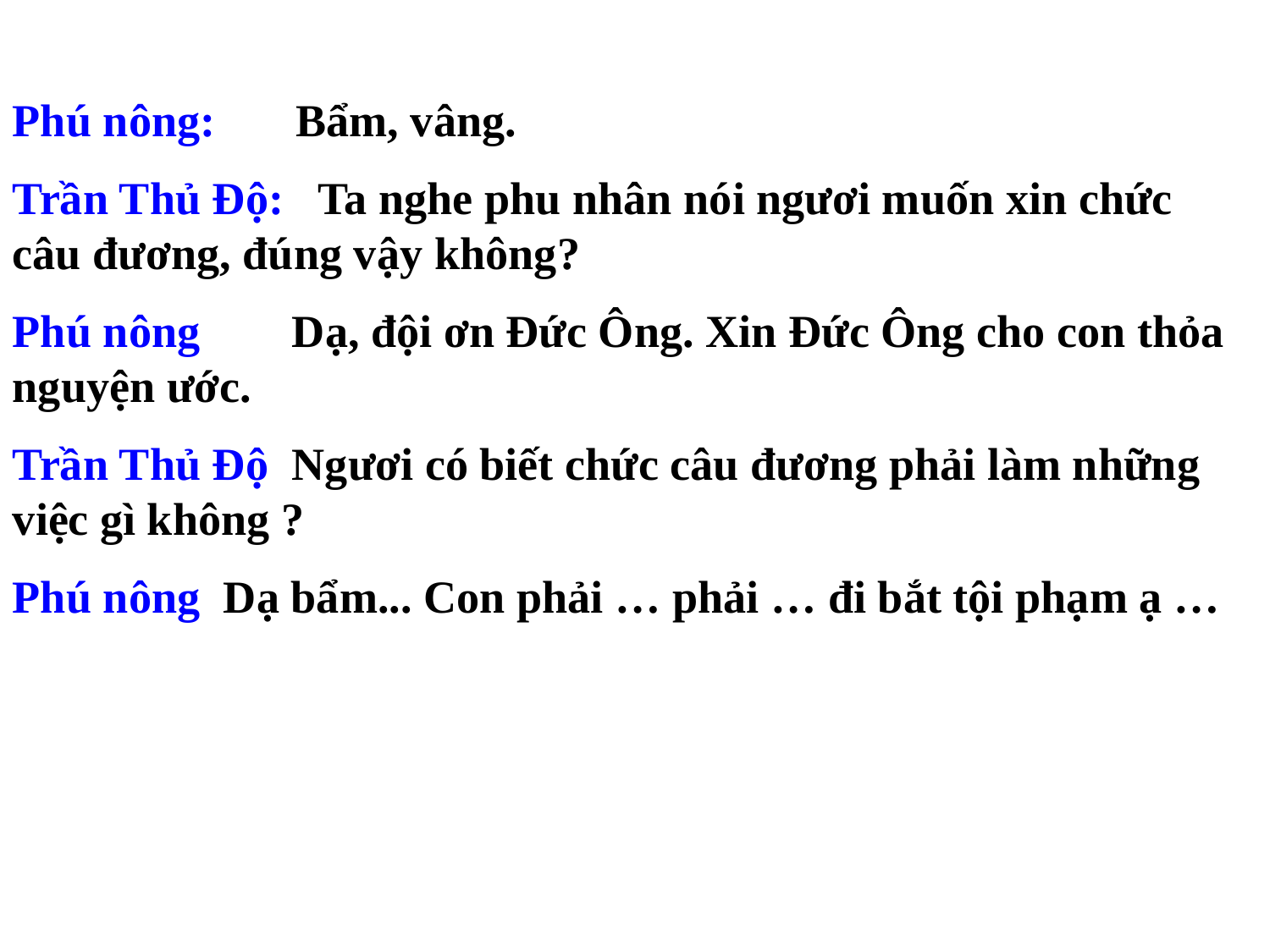

Phú nông:       Bẩm, vâng.
Trần Thủ Độ:   Ta nghe phu nhân nói ngươi muốn xin chức      câu đương, đúng vậy không?
Phú nông        Dạ, đội ơn Đức Ông. Xin Đức Ông cho con thỏa nguyện ước.
Trần Thủ Độ  Ngươi có biết chức câu đương phải làm những việc gì không ?
Phú nông  Dạ bẩm... Con phải … phải … đi bắt tội phạm ạ …